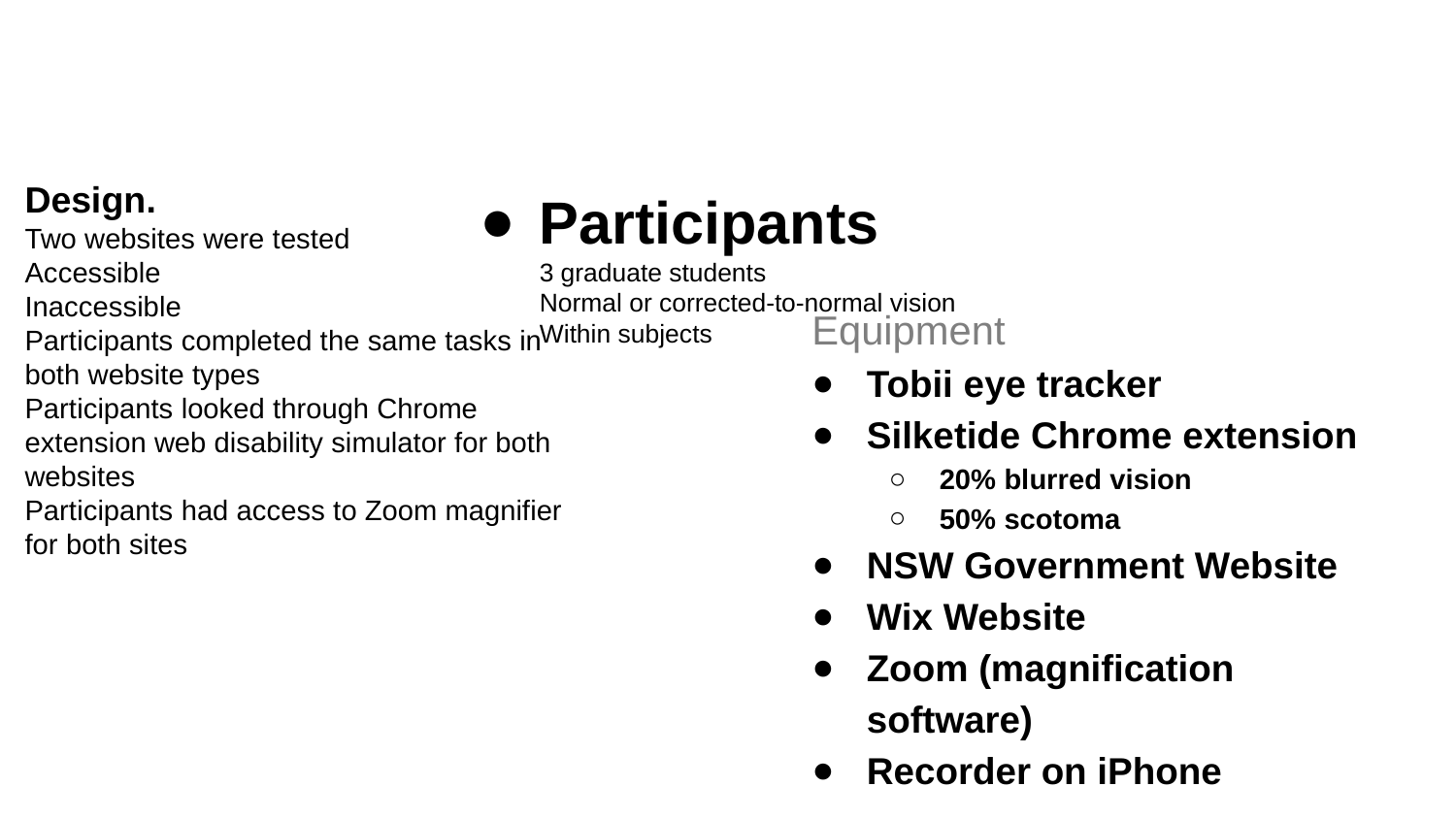

Design.
Two websites were tested
Accessible​
Inaccessible
Participants completed the same tasks in both website types
Participants looked through Chrome extension web disability simulator for both websites
Participants had access to Zoom magnifier for both sites

# Participants 3 graduate students Normal or corrected-to-normal vision Within subjects
Equipment
Tobii eye tracker
Silketide Chrome extension
20% blurred vision
50% scotoma
NSW Government Website
Wix Website
Zoom (magnification software)
Recorder on iPhone